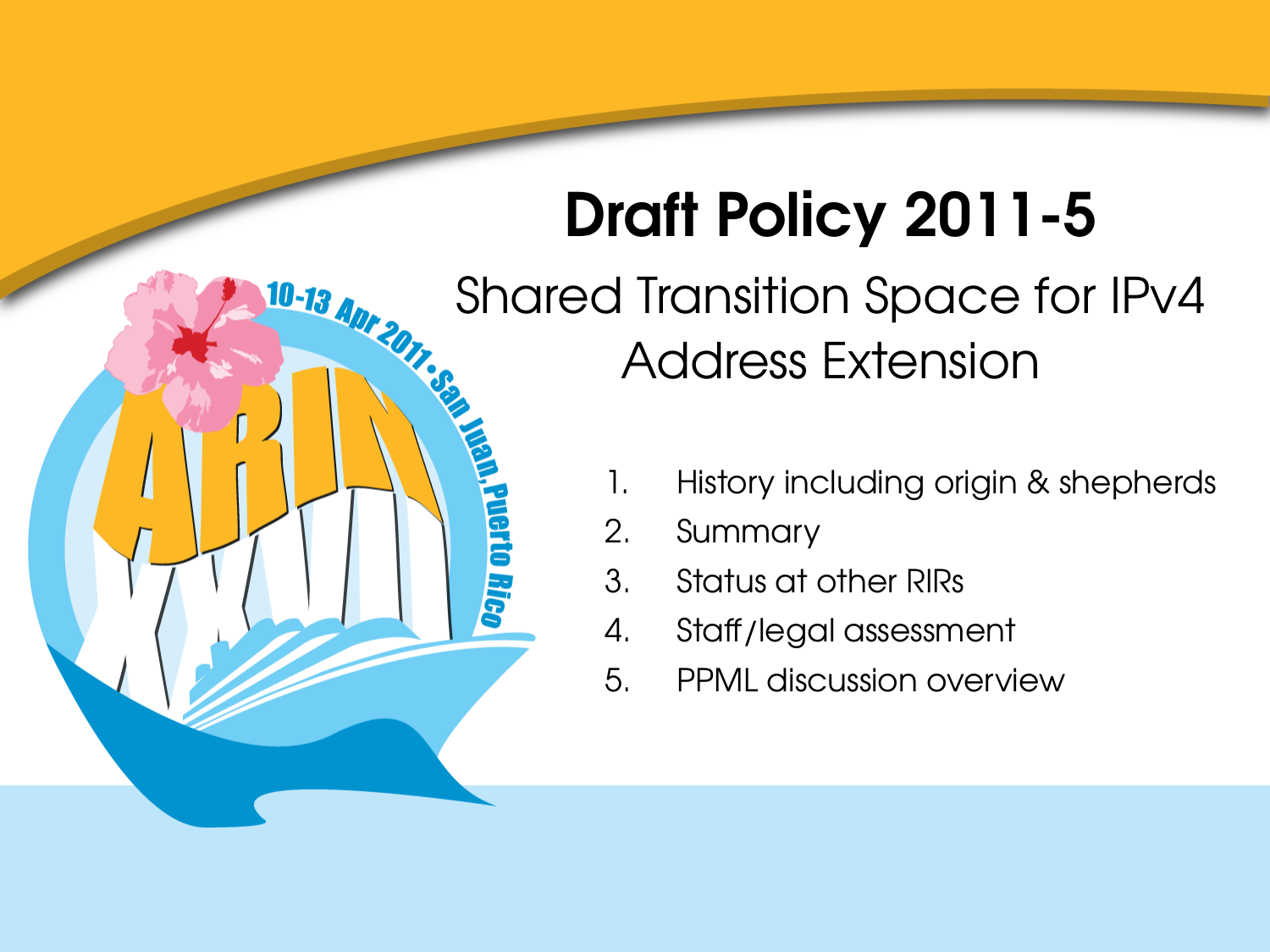

Draft Policy 2011-5
Shared Transition Space for IPv4 Address Extension
History including origin & shepherds
Summary
Status at other RIRs
Staff/legal assessment
PPML discussion overview